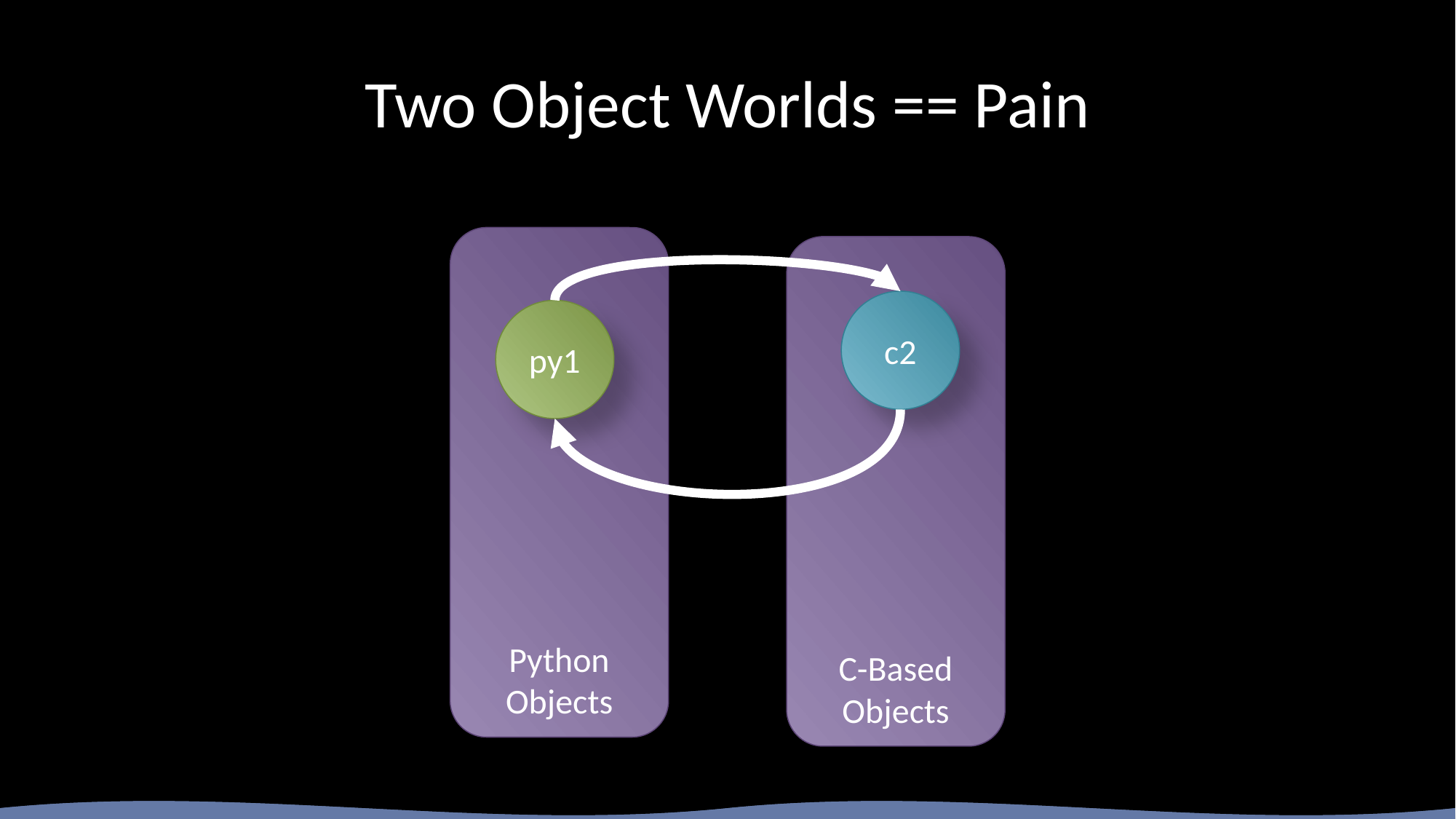

# Two Object Worlds == Pain
Python Objects
C-Based
Objects
c2
py1